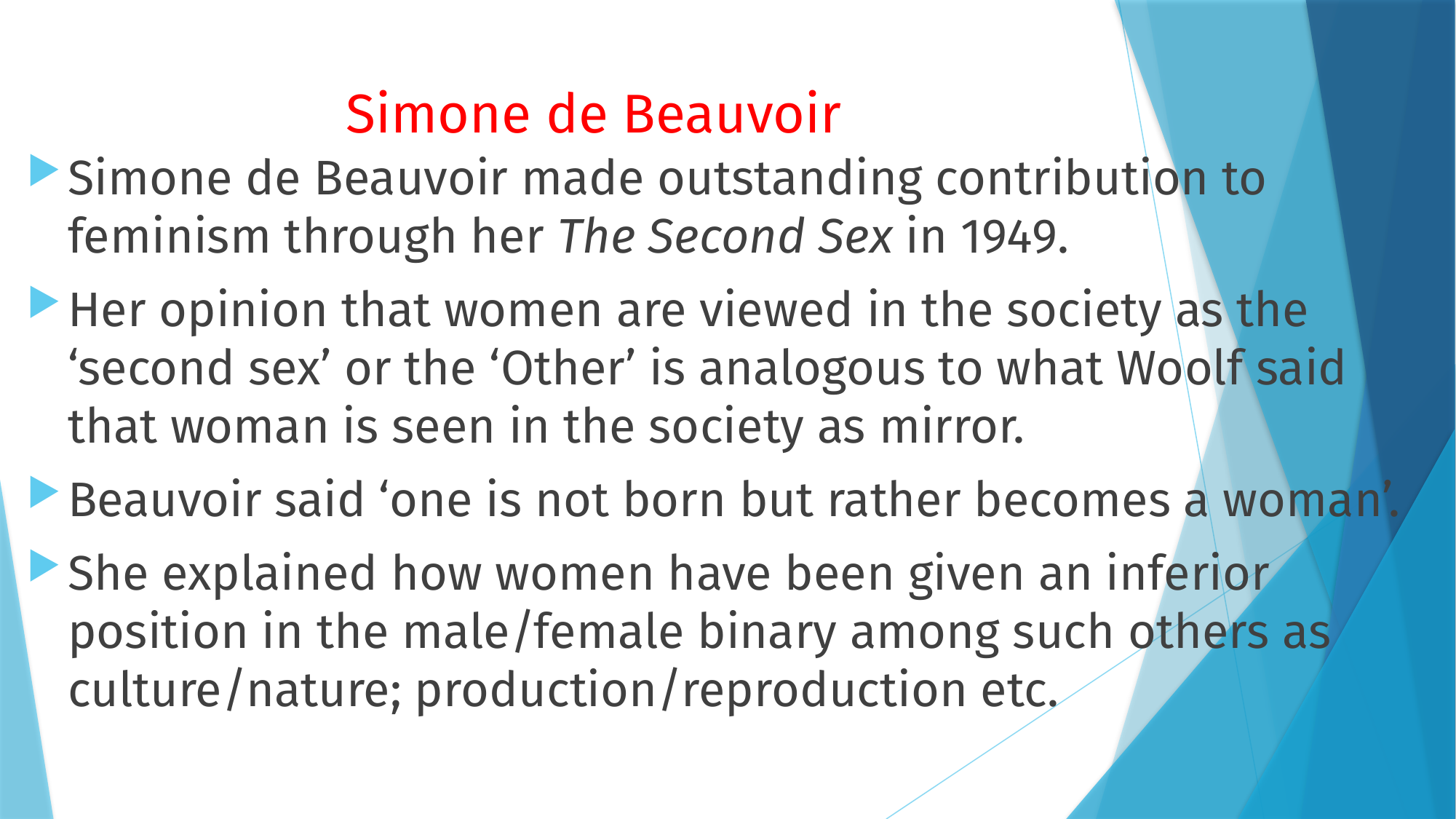

# Simone de Beauvoir
Simone de Beauvoir made outstanding contribution to feminism through her The Second Sex in 1949.
Her opinion that women are viewed in the society as the ‘second sex’ or the ‘Other’ is analogous to what Woolf said that woman is seen in the society as mirror.
Beauvoir said ‘one is not born but rather becomes a woman’.
She explained how women have been given an inferior position in the male/female binary among such others as culture/nature; production/reproduction etc.